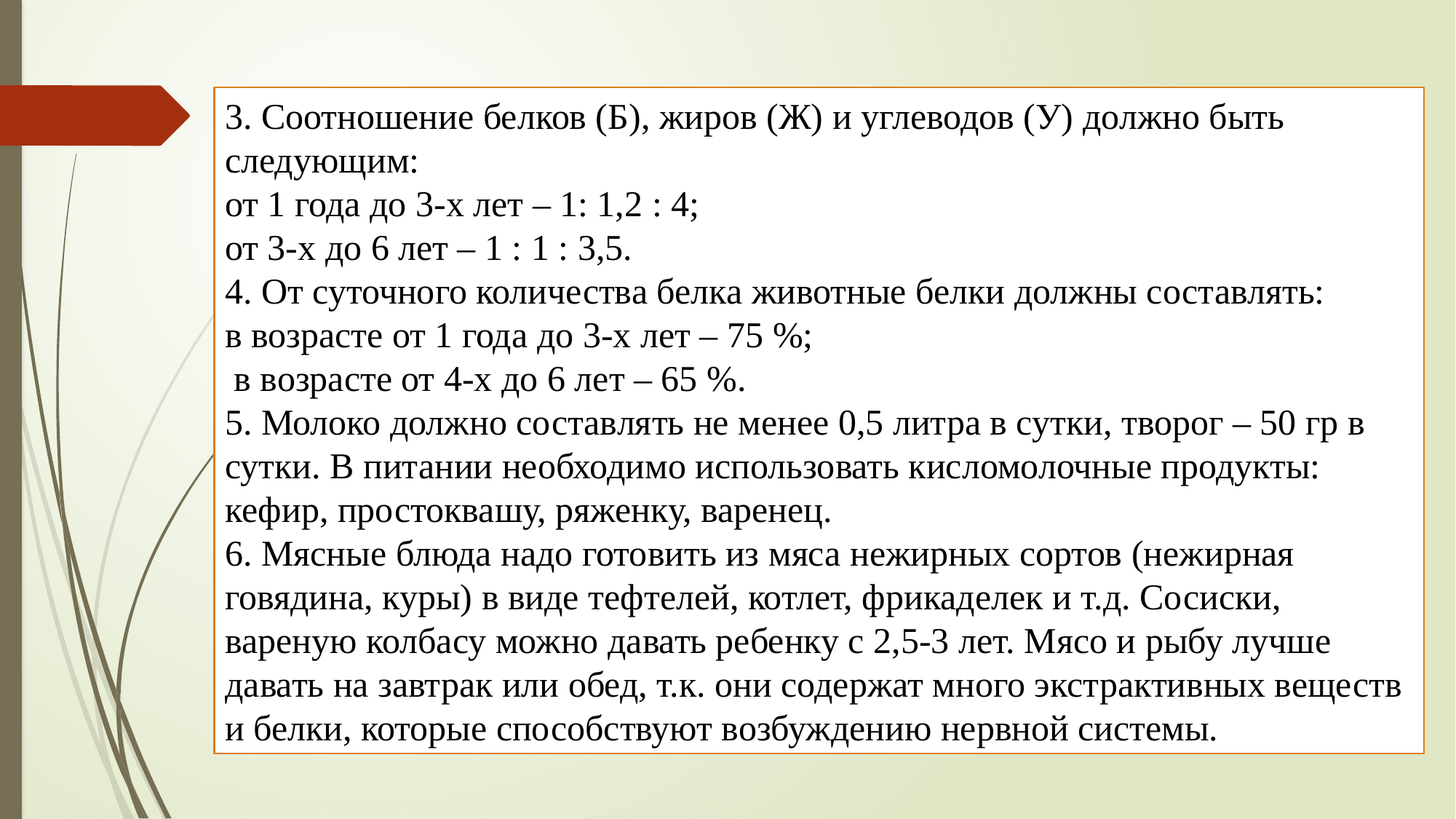

3. Соотношение белков (Б), жиров (Ж) и углеводов (У) должно быть следующим:
от 1 года до 3-х лет – 1: 1,2 : 4;
от 3-х до 6 лет – 1 : 1 : 3,5.
4. От суточного количества белка животные белки должны составлять:
в возрасте от 1 года до 3-х лет – 75 %;
 в возрасте от 4-х до 6 лет – 65 %.
5. Молоко должно составлять не менее 0,5 литра в сутки, творог – 50 гр в сутки. В питании необходимо использовать кисломолочные продукты: кефир, простоквашу, ряженку, варенец.
6. Мясные блюда надо готовить из мяса нежирных сортов (нежирная говядина, куры) в виде тефтелей, котлет, фрикаделек и т.д. Сосиски, вареную колбасу можно давать ребенку с 2,5-3 лет. Мясо и рыбу лучше давать на завтрак или обед, т.к. они содержат много экстрактивных веществ и белки, которые способствуют возбуждению нервной системы.